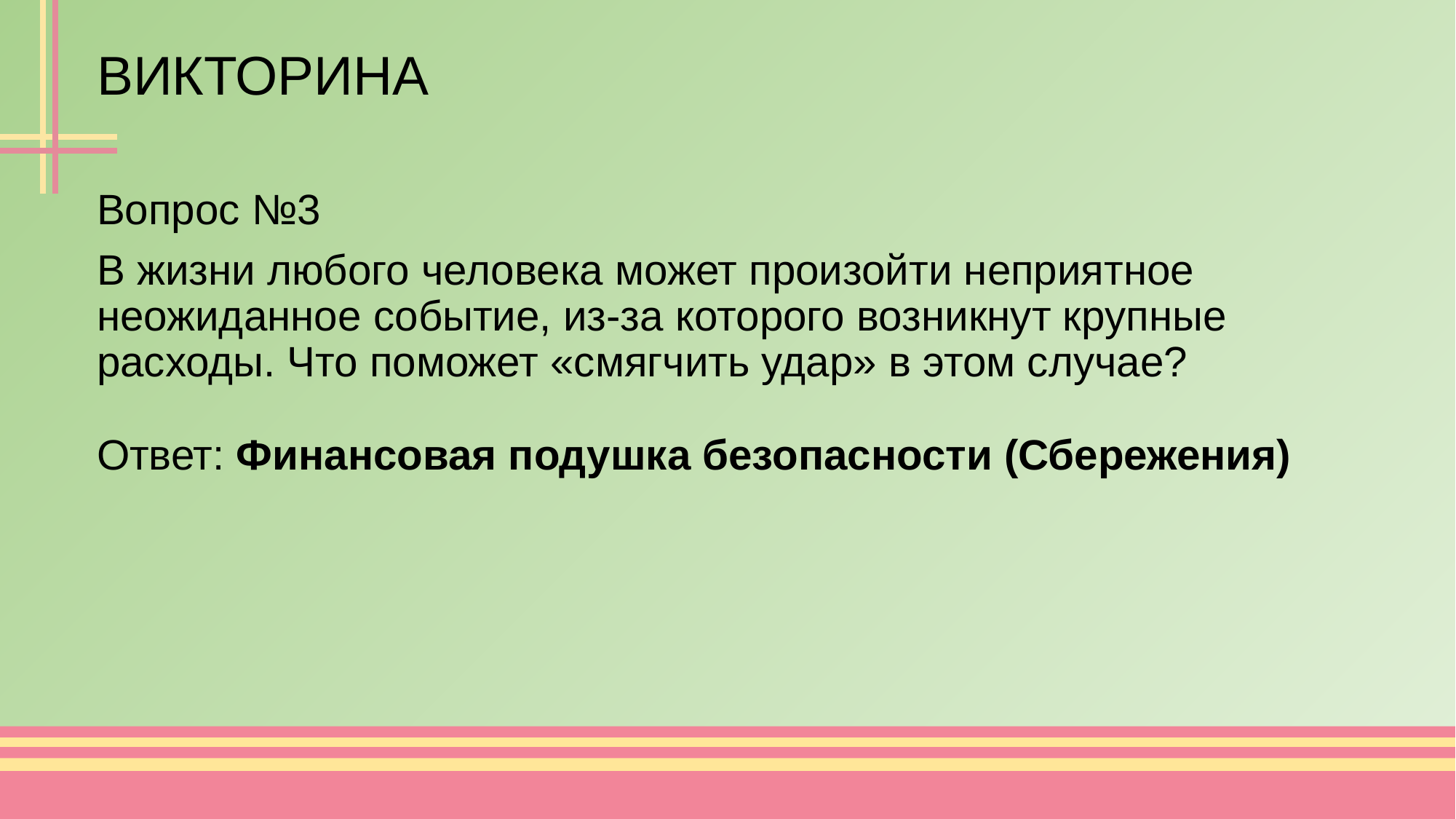

# ВИКТОРИНА
Вопрос №3
В жизни любого человека может произойти неприятное неожиданное событие, из-за которого возникнут крупные расходы. Что поможет «смягчить удар» в этом случае?
Ответ: Финансовая подушка безопасности (Сбережения)
9